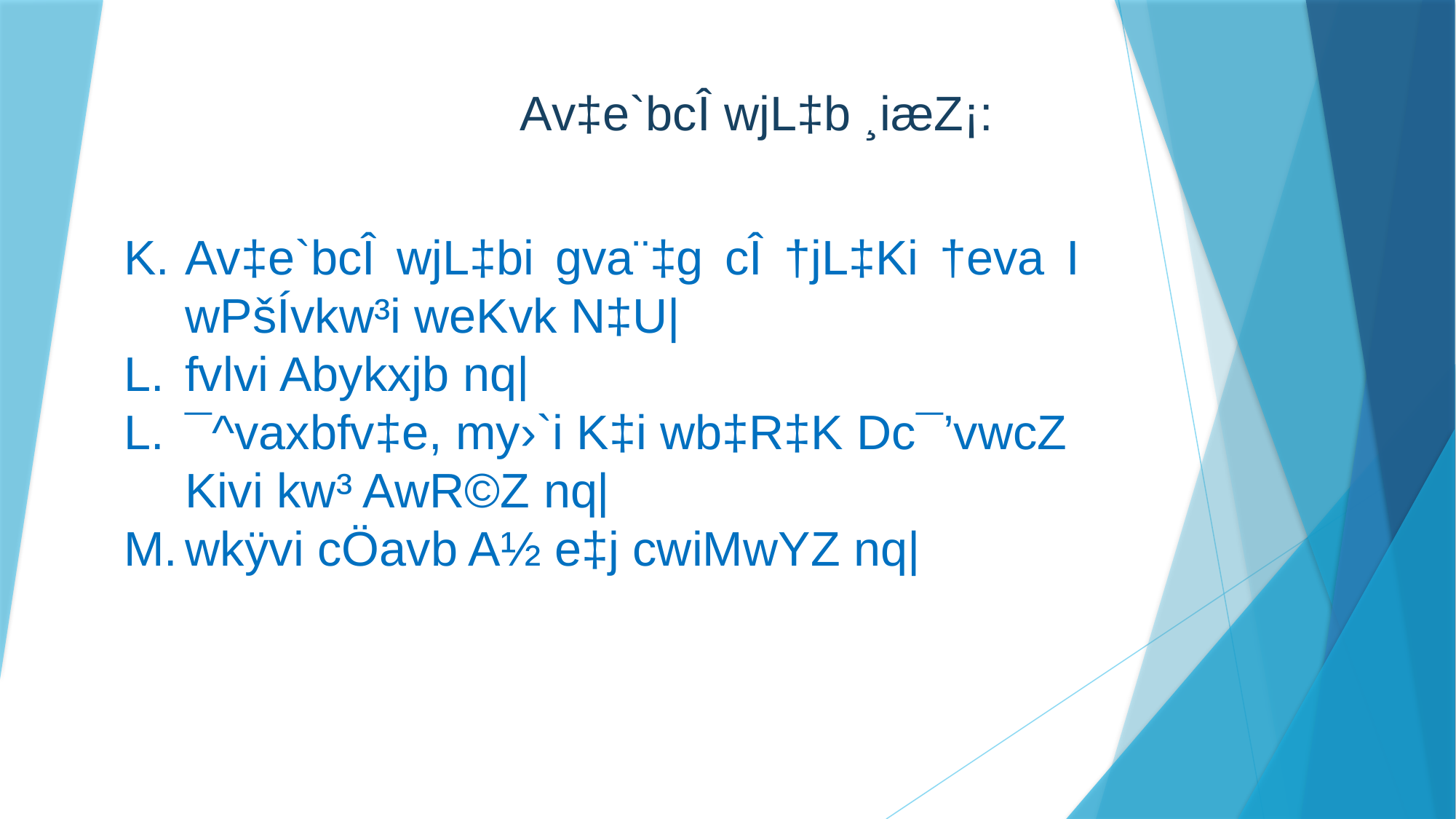

Av‡e`bcÎ wjL‡b ¸iæZ¡:
Av‡e`bcÎ wjL‡bi gva¨‡g cÎ †jL‡Ki †eva I wPšÍvkw³i weKvk N‡U|
fvlvi Abykxjb nq|
¯^vaxbfv‡e, my›`i K‡i wb‡R‡K Dc¯’vwcZ Kivi kw³ AwR©Z nq|
wkÿvi cÖavb A½ e‡j cwiMwYZ nq|